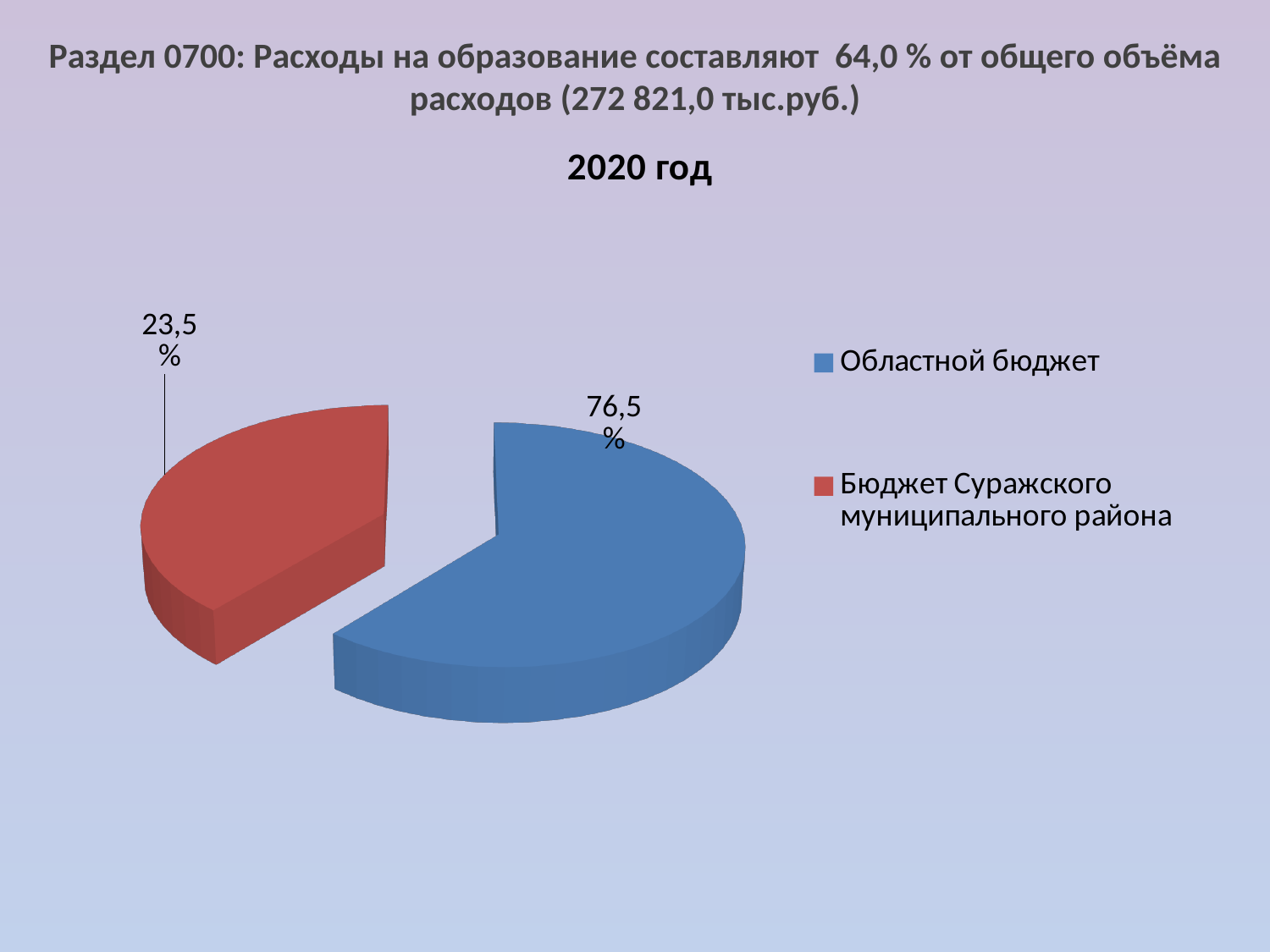

Раздел 0700: Расходы на образование составляют  64,0 % от общего объёма расходов (272 821,0 тыс.руб.)

[unsupported chart]